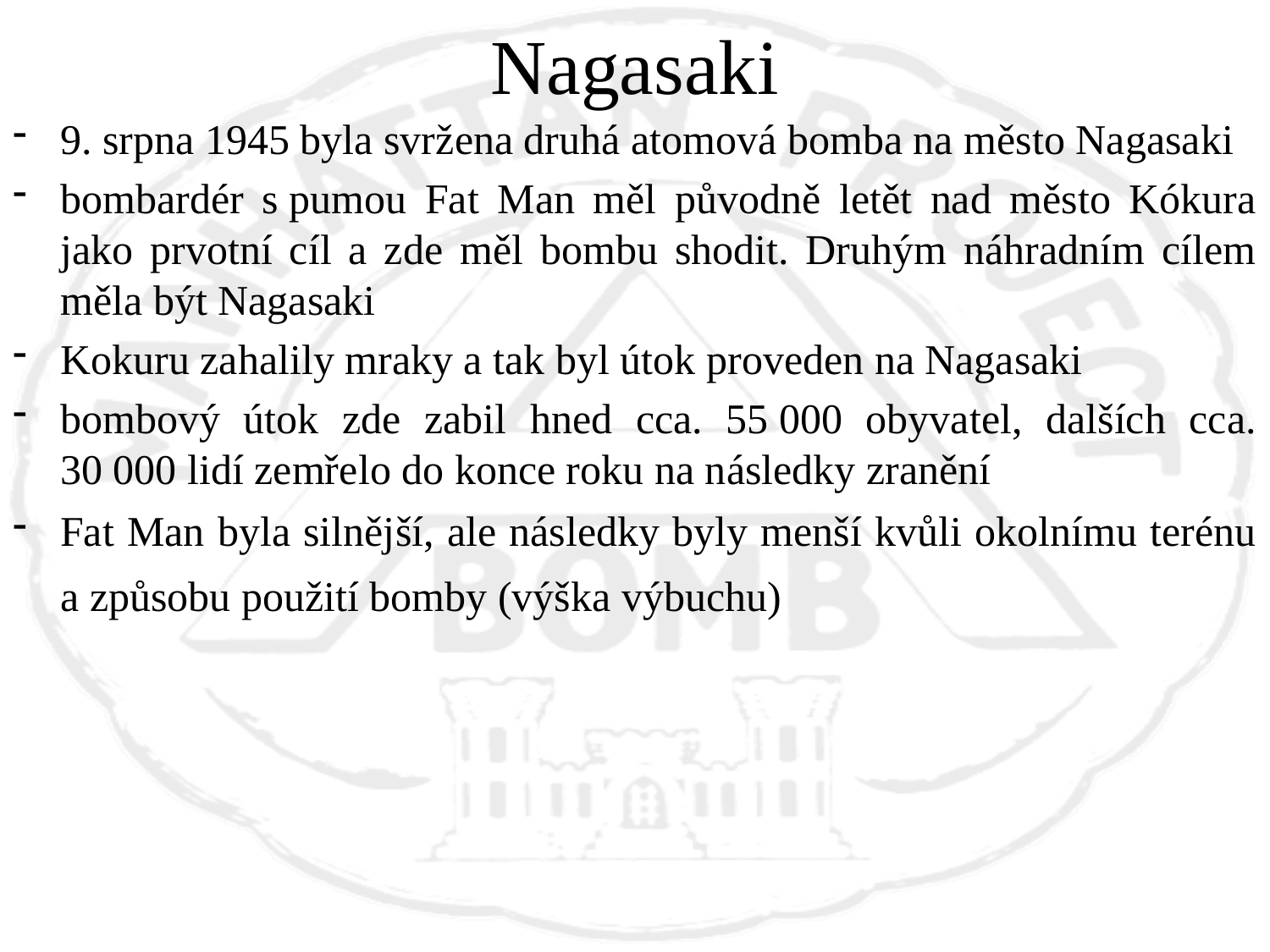

# Nagasaki
9. srpna 1945 byla svržena druhá atomová bomba na město Nagasaki
bombardér s pumou Fat Man měl původně letět nad město Kókura jako prvotní cíl a zde měl bombu shodit. Druhým náhradním cílem měla být Nagasaki
Kokuru zahalily mraky a tak byl útok proveden na Nagasaki
bombový útok zde zabil hned cca. 55 000 obyvatel, dalších cca. 30 000 lidí zemřelo do konce roku na následky zranění
Fat Man byla silnější, ale následky byly menší kvůli okolnímu terénu a způsobu použití bomby (výška výbuchu)